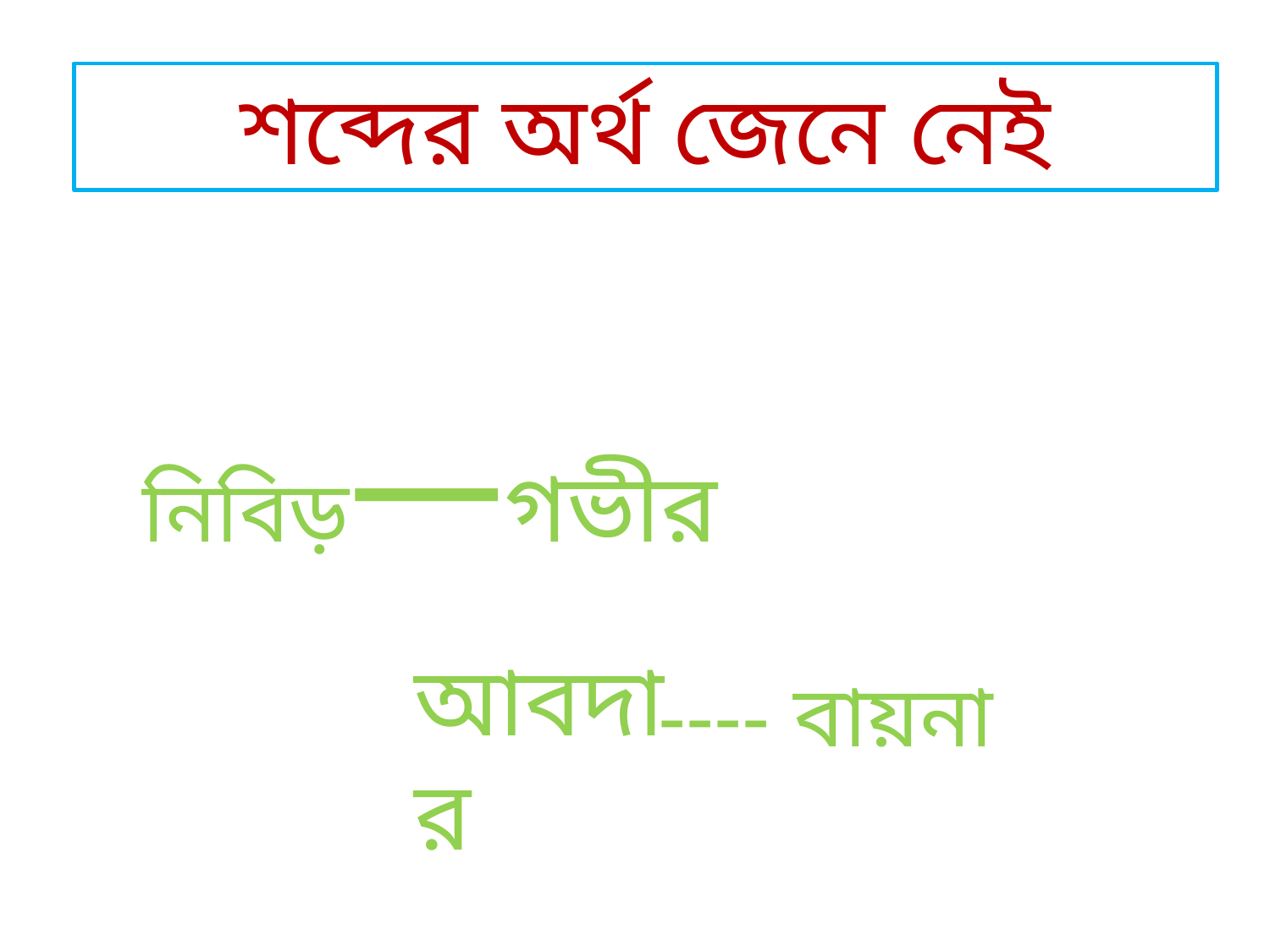

শব্দের অর্থ জেনে নেই
নিবিড়—গভীর
আবদার
---- বায়না